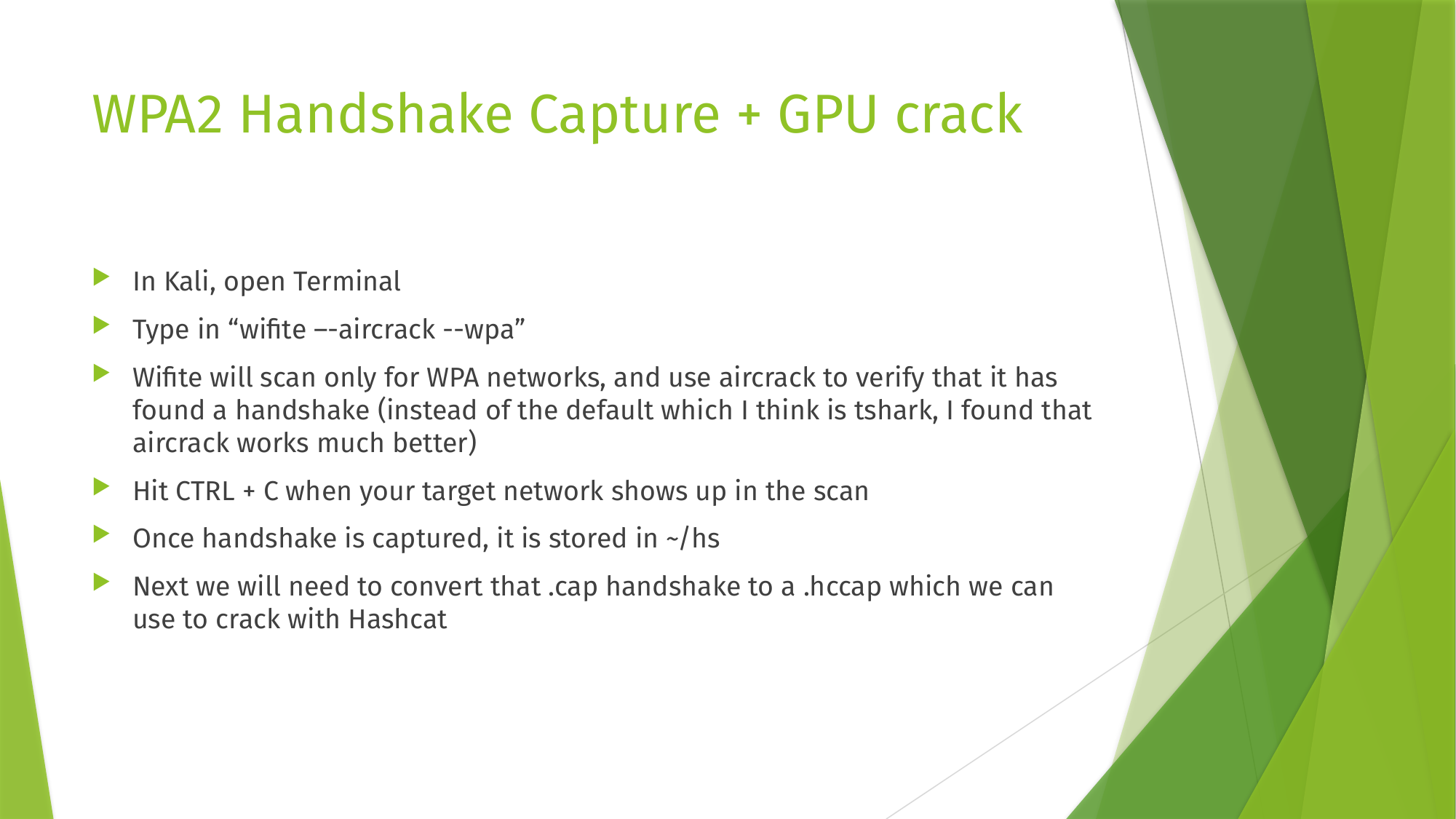

# WPA2 Handshake Capture + GPU crack
In Kali, open Terminal
Type in “wifite –-aircrack --wpa”
Wifite will scan only for WPA networks, and use aircrack to verify that it has found a handshake (instead of the default which I think is tshark, I found that aircrack works much better)
Hit CTRL + C when your target network shows up in the scan
Once handshake is captured, it is stored in ~/hs
Next we will need to convert that .cap handshake to a .hccap which we can use to crack with Hashcat